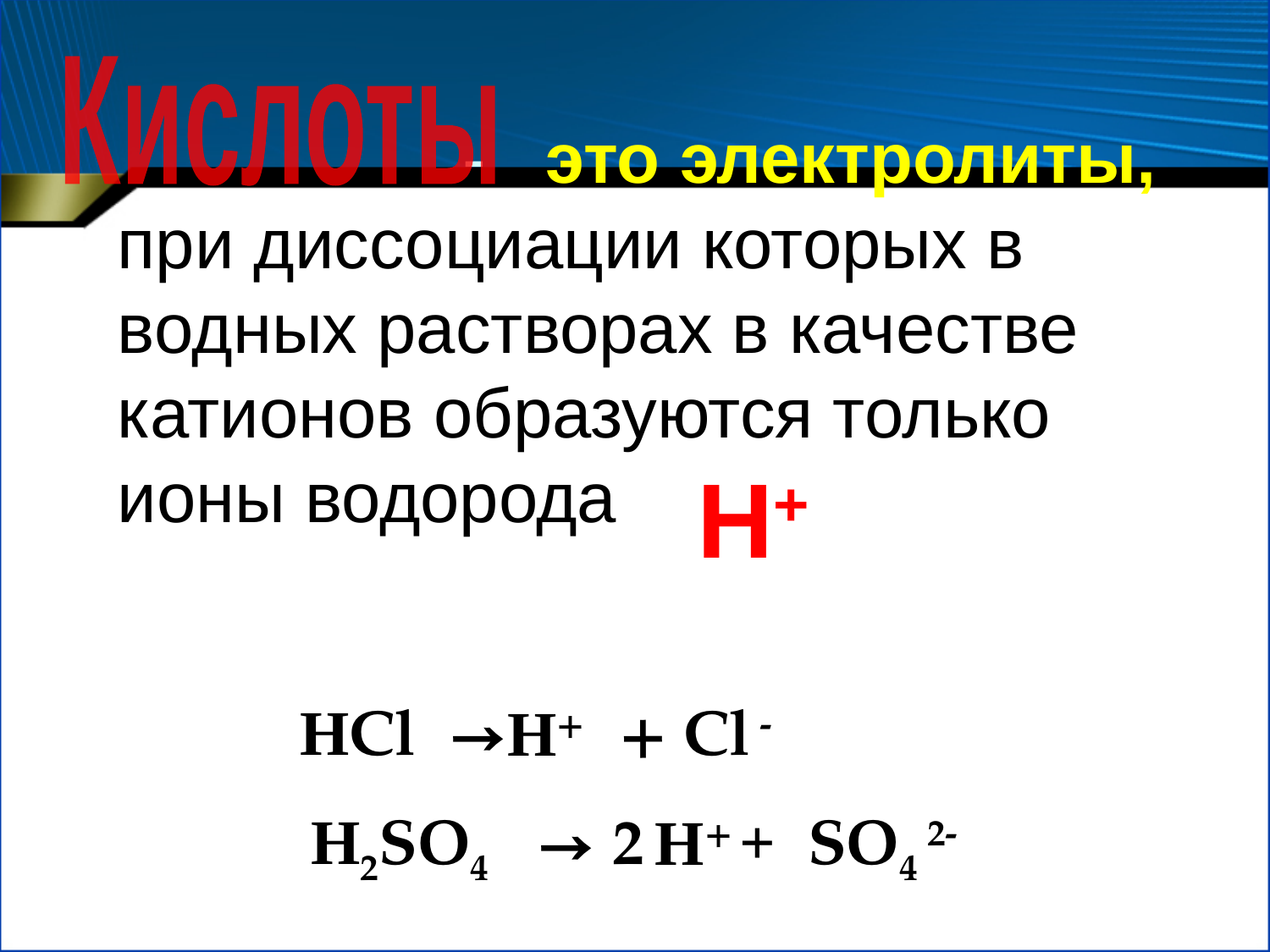

# -   это электролиты, при диссоциации которых в водных растворах в качестве катионов образуются только ионы водорода
Кислоты
Н+

Н+
НCl  →       + Cl -
Н+
Н2SO4   → 2      +  SO4 2-